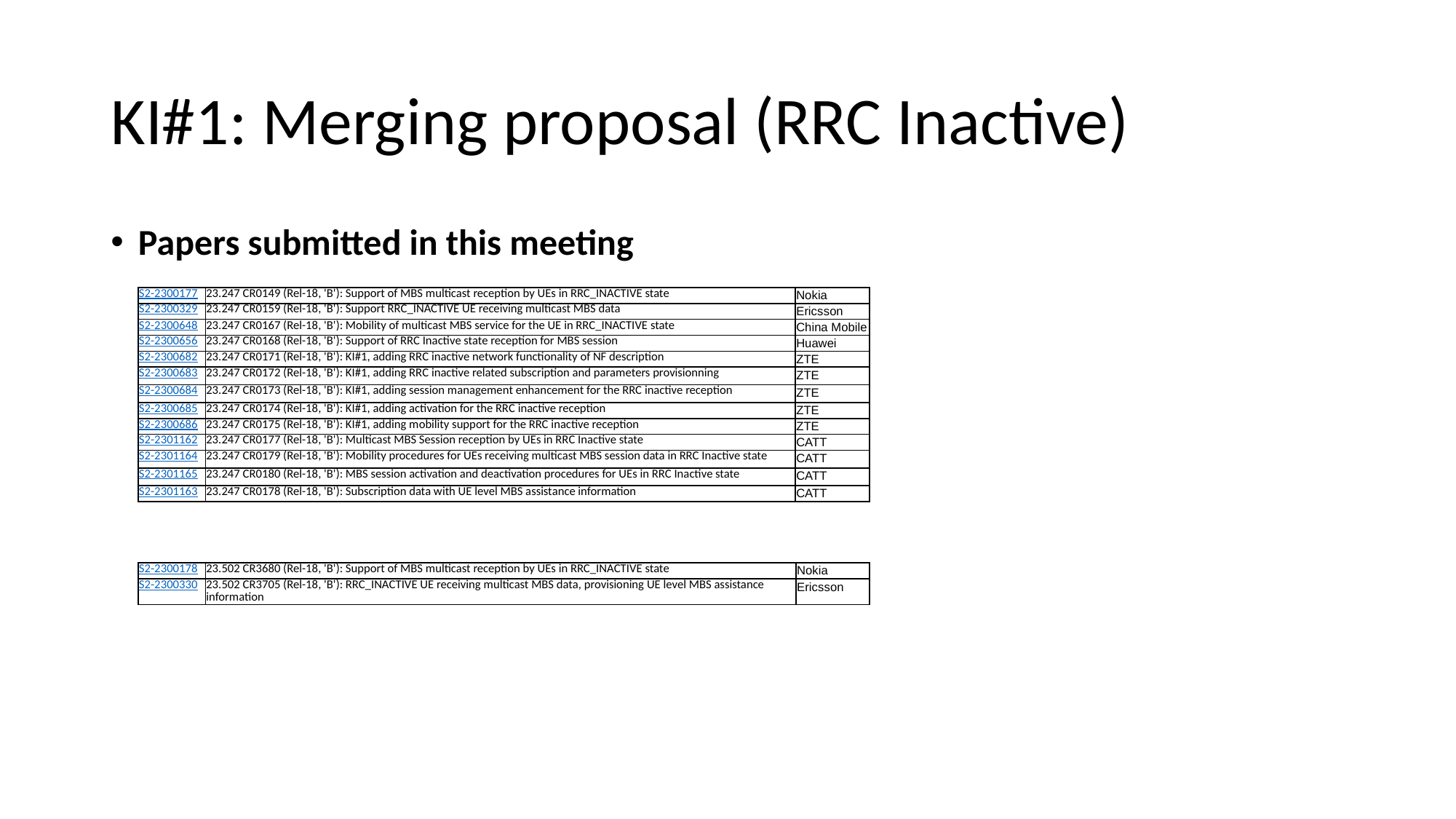

# KI#1: Merging proposal (RRC Inactive)
Papers submitted in this meeting
| S2-2300177 | 23.247 CR0149 (Rel-18, 'B'): Support of MBS multicast reception by UEs in RRC\_INACTIVE state | Nokia |
| --- | --- | --- |
| S2-2300329 | 23.247 CR0159 (Rel-18, 'B'): Support RRC\_INACTIVE UE receiving multicast MBS data | Ericsson |
| S2-2300648 | 23.247 CR0167 (Rel-18, 'B'): Mobility of multicast MBS service for the UE in RRC\_INACTIVE state | China Mobile |
| S2-2300656 | 23.247 CR0168 (Rel-18, 'B'): Support of RRC Inactive state reception for MBS session | Huawei |
| S2-2300682 | 23.247 CR0171 (Rel-18, 'B'): KI#1, adding RRC inactive network functionality of NF description | ZTE |
| S2-2300683 | 23.247 CR0172 (Rel-18, 'B'): KI#1, adding RRC inactive related subscription and parameters provisionning | ZTE |
| S2-2300684 | 23.247 CR0173 (Rel-18, 'B'): KI#1, adding session management enhancement for the RRC inactive reception | ZTE |
| S2-2300685 | 23.247 CR0174 (Rel-18, 'B'): KI#1, adding activation for the RRC inactive reception | ZTE |
| S2-2300686 | 23.247 CR0175 (Rel-18, 'B'): KI#1, adding mobility support for the RRC inactive reception | ZTE |
| S2-2301162 | 23.247 CR0177 (Rel-18, 'B'): Multicast MBS Session reception by UEs in RRC Inactive state | CATT |
| S2-2301164 | 23.247 CR0179 (Rel-18, 'B'): Mobility procedures for UEs receiving multicast MBS session data in RRC Inactive state | CATT |
| S2-2301165 | 23.247 CR0180 (Rel-18, 'B'): MBS session activation and deactivation procedures for UEs in RRC Inactive state | CATT |
| S2-2301163 | 23.247 CR0178 (Rel-18, 'B'): Subscription data with UE level MBS assistance information | CATT |
| S2-2300178 | 23.502 CR3680 (Rel-18, 'B'): Support of MBS multicast reception by UEs in RRC\_INACTIVE state | Nokia |
| --- | --- | --- |
| S2-2300330 | 23.502 CR3705 (Rel-18, 'B'): RRC\_INACTIVE UE receiving multicast MBS data, provisioning UE level MBS assistance information | Ericsson |